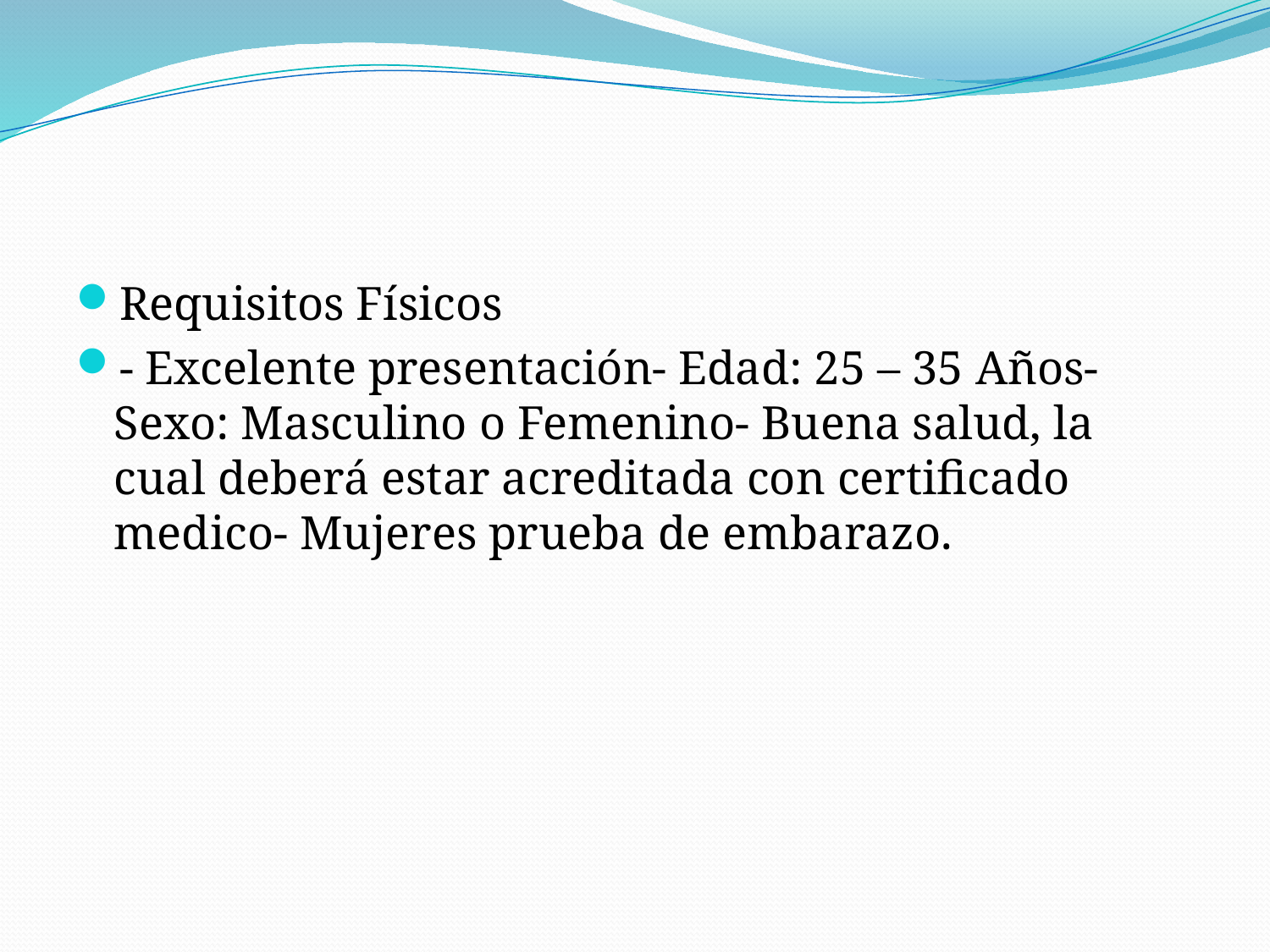

#
Requisitos Físicos
- Excelente presentación- Edad: 25 – 35 Años- Sexo: Masculino o Femenino- Buena salud, la cual deberá estar acreditada con certificado medico- Mujeres prueba de embarazo.